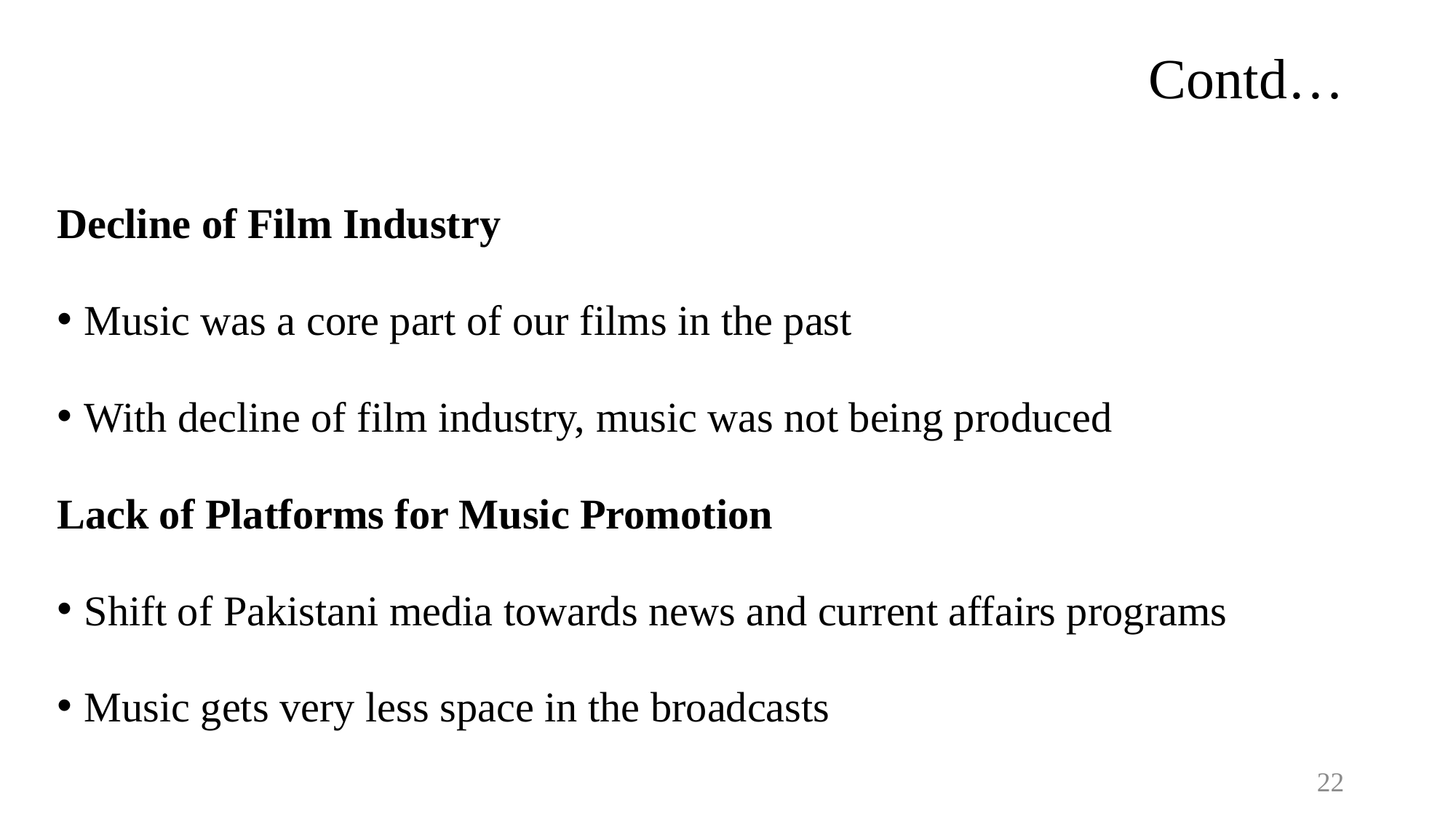

# Contd…
Decline of Film Industry
Music was a core part of our films in the past
With decline of film industry, music was not being produced
Lack of Platforms for Music Promotion
Shift of Pakistani media towards news and current affairs programs
Music gets very less space in the broadcasts
22